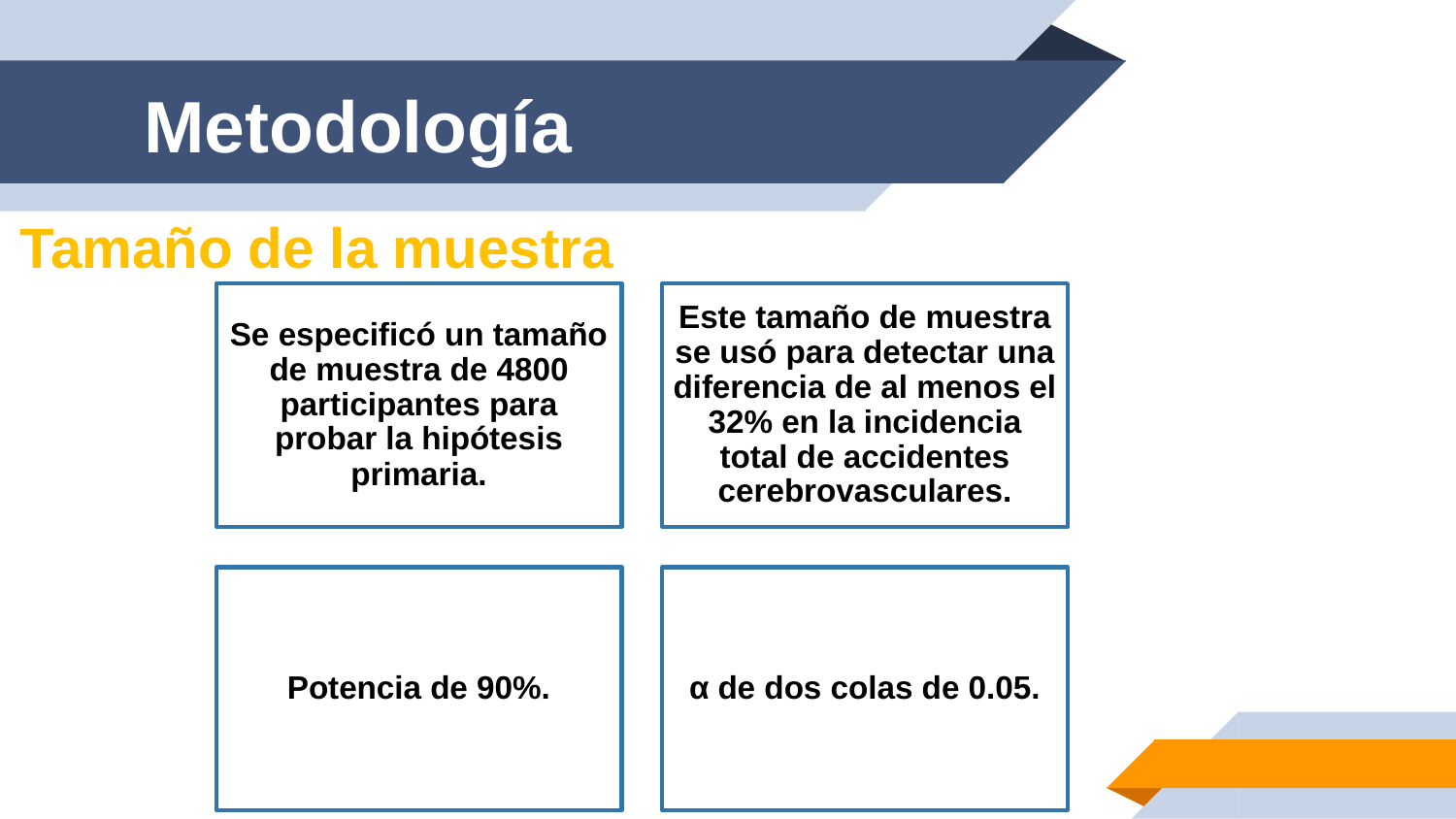

# Metodología
Tamaño de la muestra
Se especificó un tamaño de muestra de 4800 participantes para probar la hipótesis primaria.
Este tamaño de muestra se usó para detectar una diferencia de al menos el 32% en la incidencia total de accidentes cerebrovasculares.
Potencia de 90%.
α de dos colas de 0.05.